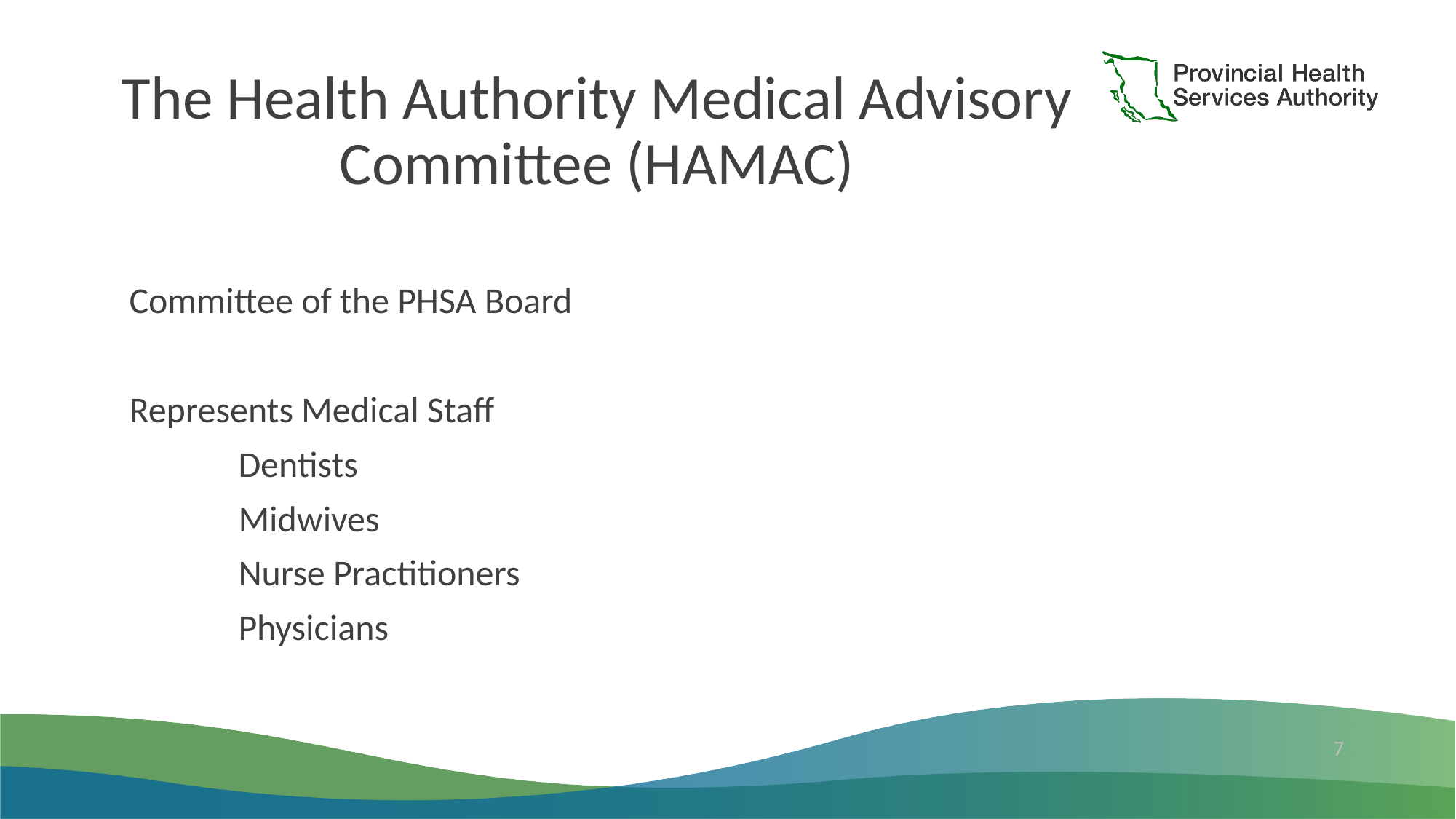

The Health Authority Medical Advisory Committee (HAMAC)

Committee of the PHSA Board

Represents Medical Staff
	Dentists
	Midwives
	Nurse Practitioners
	Physicians
7